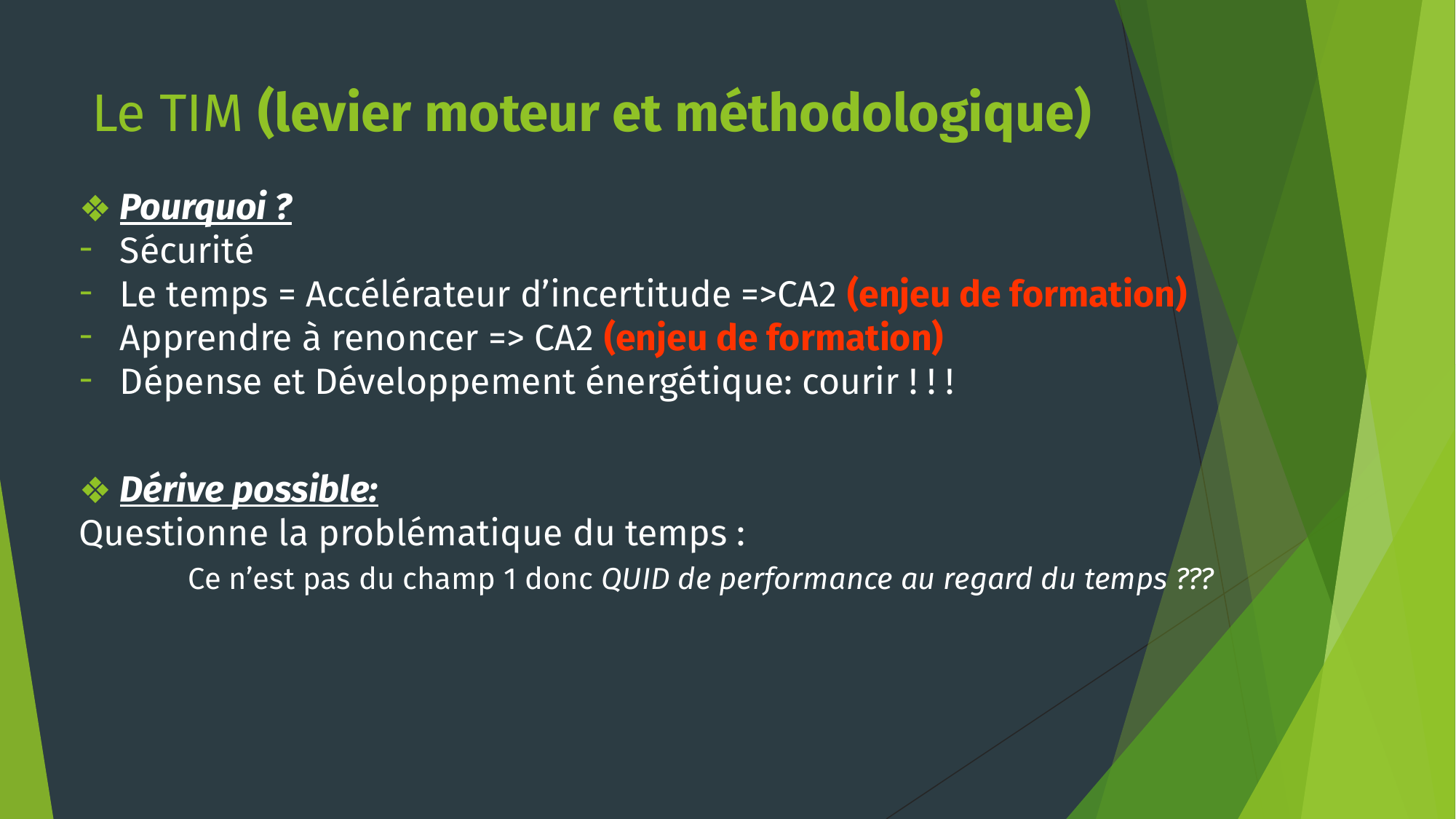

# Le TIM (levier moteur et méthodologique)
Pourquoi ?
Sécurité
Le temps = Accélérateur d’incertitude =>CA2 (enjeu de formation)
Apprendre à renoncer => CA2 (enjeu de formation)
Dépense et Développement énergétique: courir ! ! !

Dérive possible:
Questionne la problématique du temps :
	Ce n’est pas du champ 1 donc QUID de performance au regard du temps ???